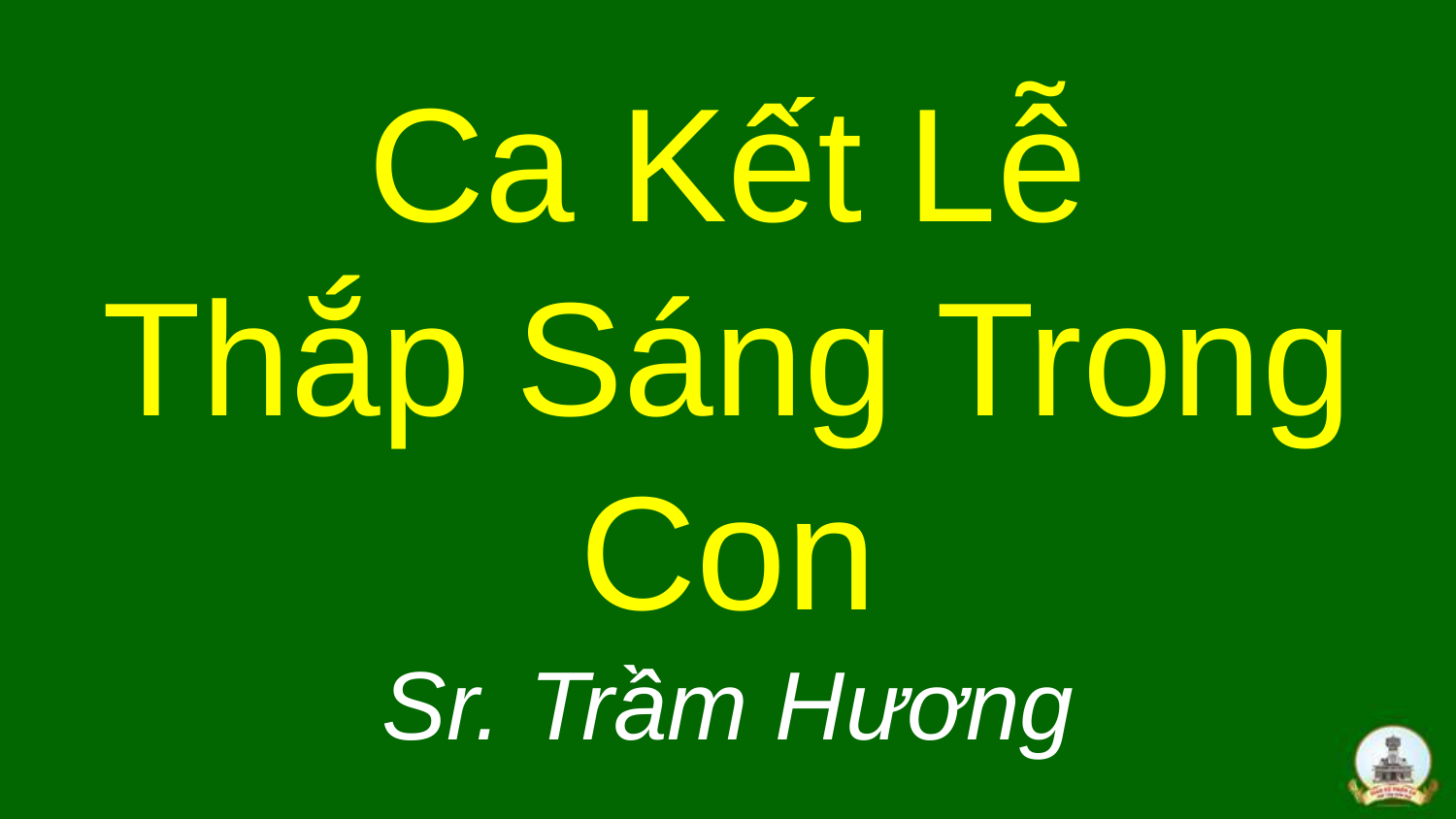

# Ca Kết Lễ Thắp Sáng Trong Con Sr. Trầm Hương